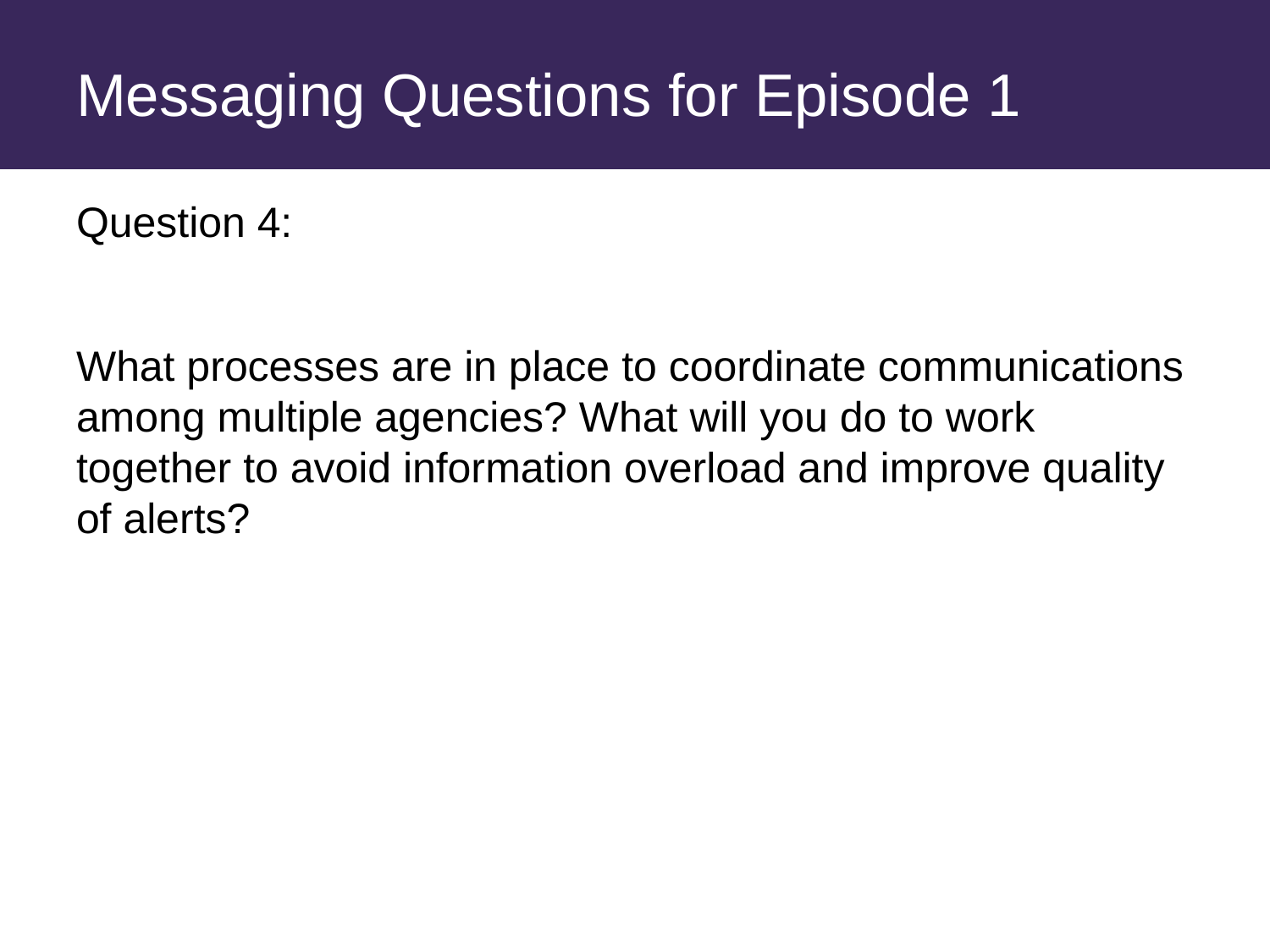

# Messaging Questions for Episode 1
Question 4:

What processes are in place to coordinate communications among multiple agencies? What will you do to work together to avoid information overload and improve quality of alerts?